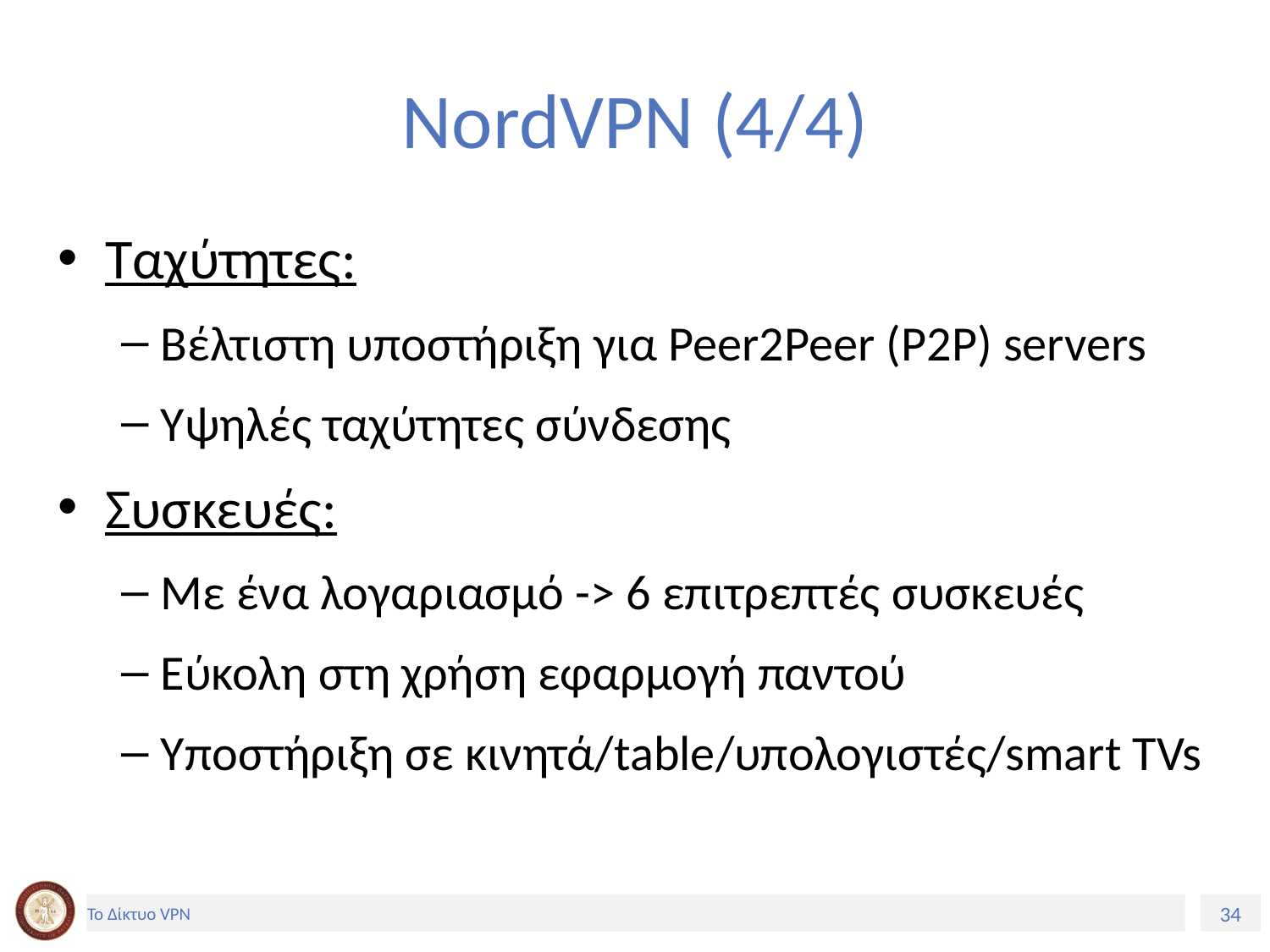

# NordVPN (4/4)
Ταχύτητες:
Βέλτιστη υποστήριξη για Peer2Peer (P2P) servers
Υψηλές ταχύτητες σύνδεσης
Συσκευές:
Με ένα λογαριασμό -> 6 επιτρεπτές συσκευές
Εύκολη στη χρήση εφαρμογή παντού
Υποστήριξη σε κινητά/table/υπολογιστές/smart TVs